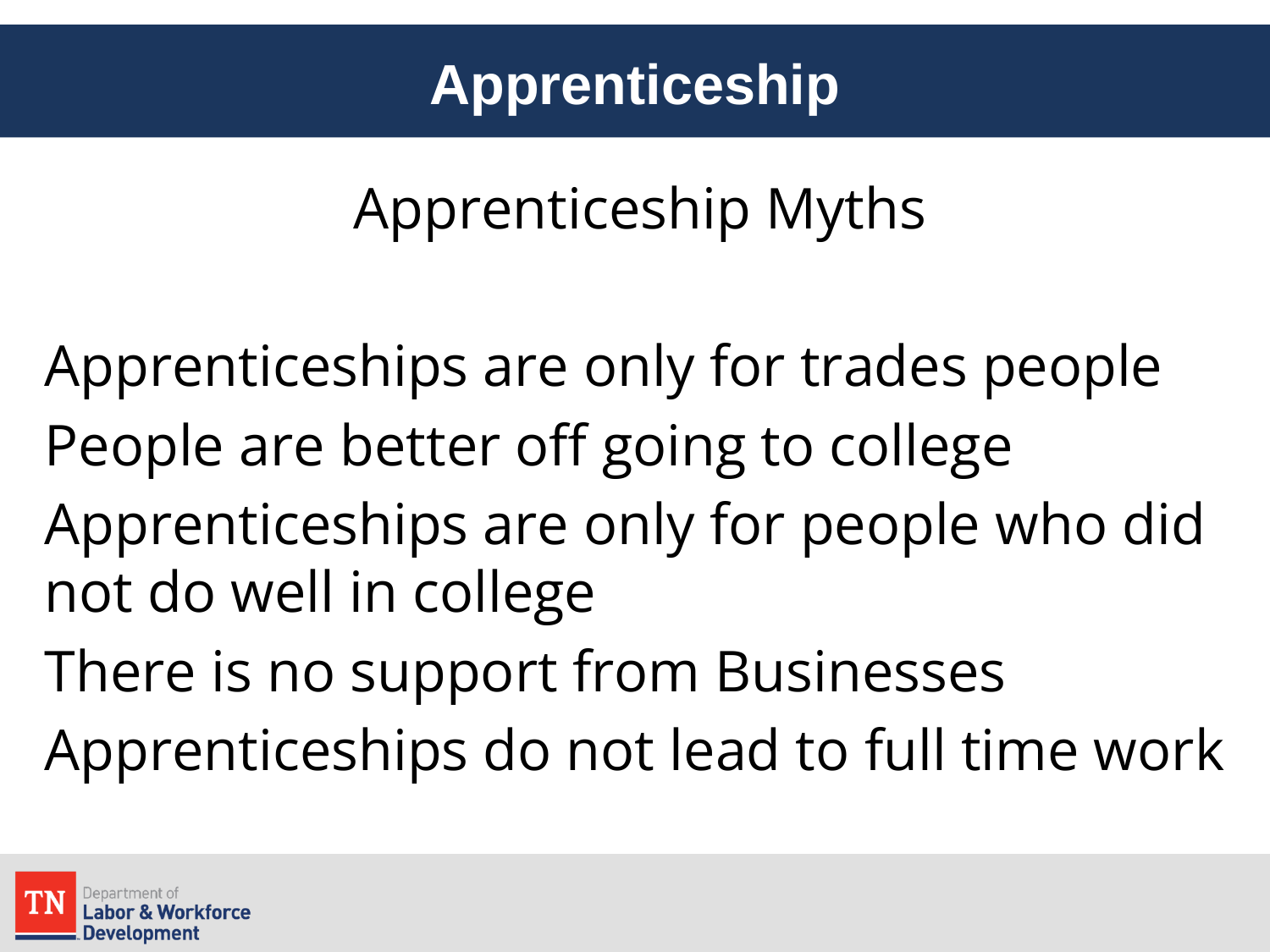

# Apprenticeship
Apprenticeship Myths

Apprenticeships are only for trades people
People are better off going to college
Apprenticeships are only for people who did not do well in college
There is no support from Businesses
Apprenticeships do not lead to full time work